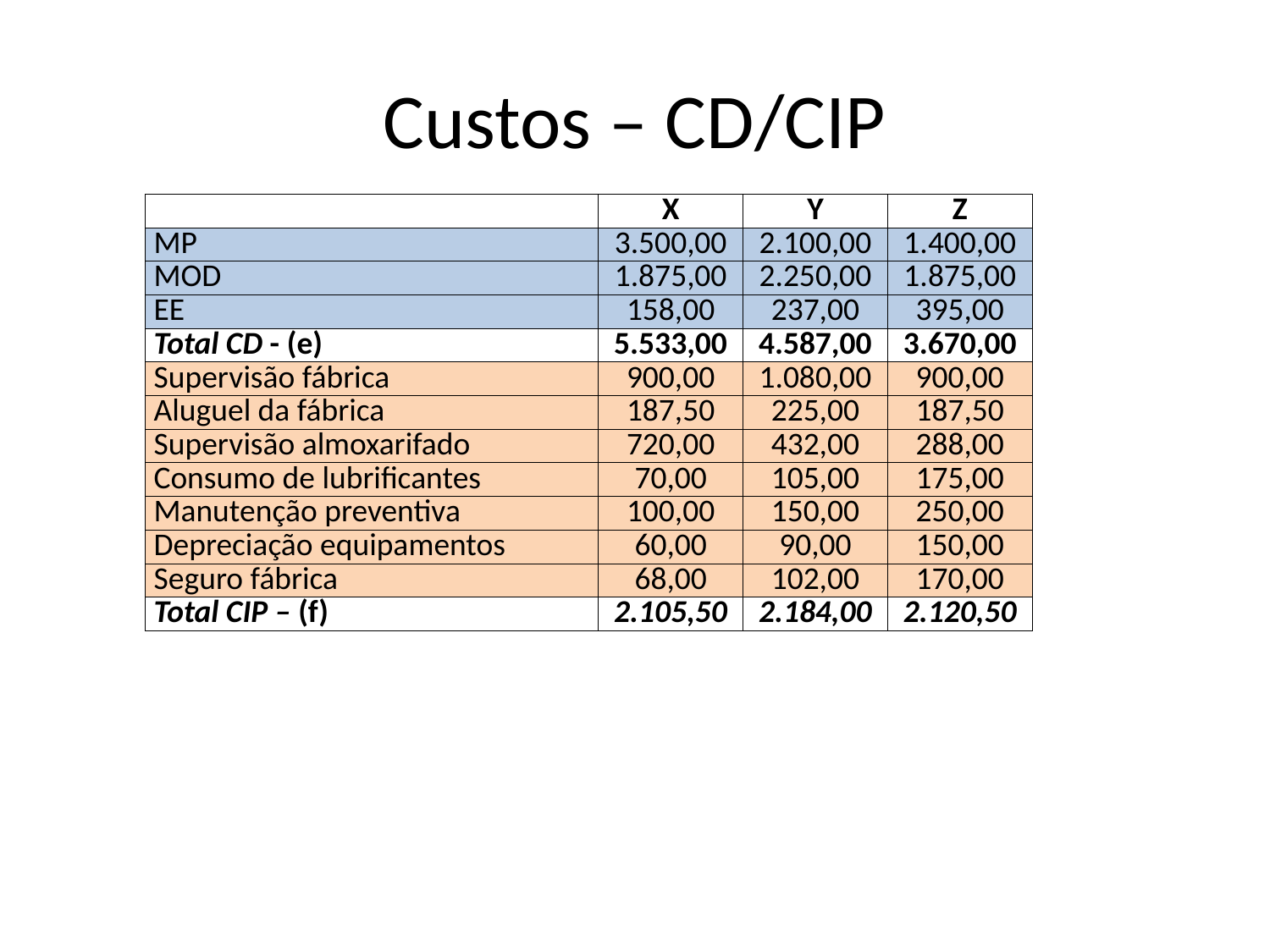

# Custos – CD/CIP
|  | X | Y | Z |
| --- | --- | --- | --- |
| MP | 3.500,00 | 2.100,00 | 1.400,00 |
| MOD | 1.875,00 | 2.250,00 | 1.875,00 |
| EE | 158,00 | 237,00 | 395,00 |
| Total CD - (e) | 5.533,00 | 4.587,00 | 3.670,00 |
| Supervisão fábrica | 900,00 | 1.080,00 | 900,00 |
| Aluguel da fábrica | 187,50 | 225,00 | 187,50 |
| Supervisão almoxarifado | 720,00 | 432,00 | 288,00 |
| Consumo de lubrificantes | 70,00 | 105,00 | 175,00 |
| Manutenção preventiva | 100,00 | 150,00 | 250,00 |
| Depreciação equipamentos | 60,00 | 90,00 | 150,00 |
| Seguro fábrica | 68,00 | 102,00 | 170,00 |
| Total CIP – (f) | 2.105,50 | 2.184,00 | 2.120,50 |